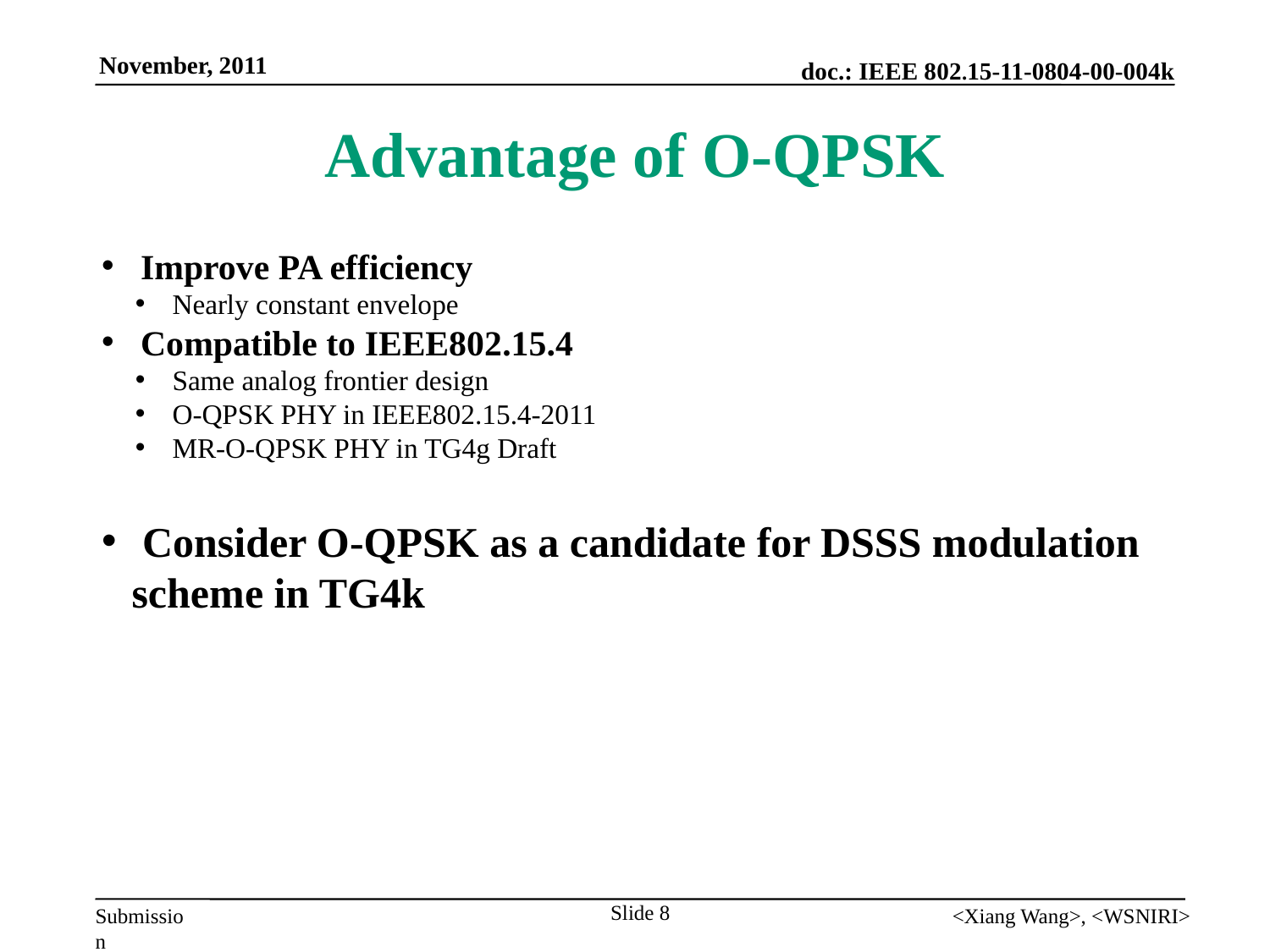

# Advantage of O-QPSK
 Improve PA efficiency
 Nearly constant envelope
 Compatible to IEEE802.15.4
 Same analog frontier design
 O-QPSK PHY in IEEE802.15.4-2011
 MR-O-QPSK PHY in TG4g Draft

 Consider O-QPSK as a candidate for DSSS modulation scheme in TG4k
Slide 8